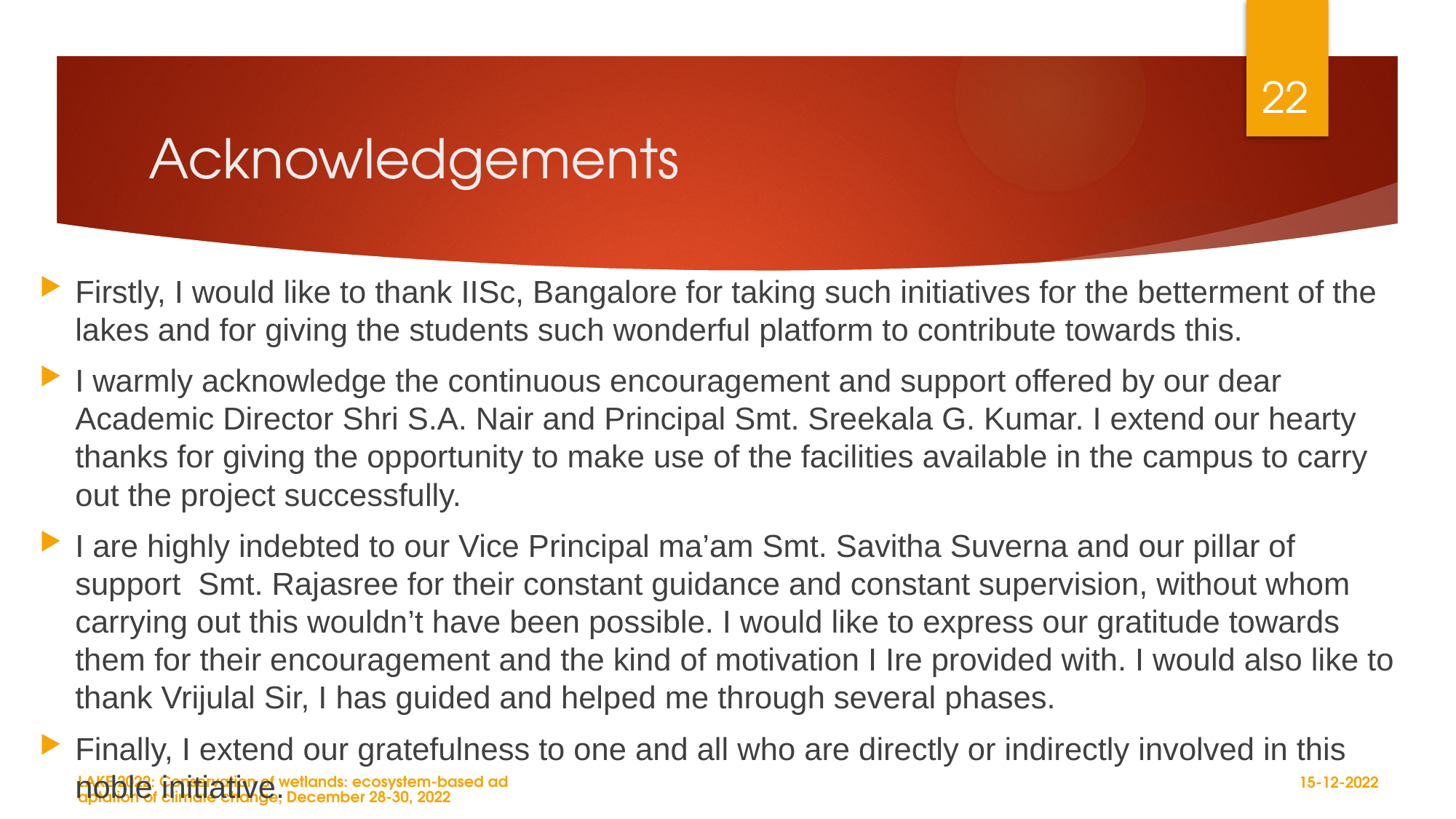

22
# Acknowledgements
Firstly, I would like to thank IISc, Bangalore for taking such initiatives for the betterment of the lakes and for giving the students such wonderful platform to contribute towards this.
I warmly acknowledge the continuous encouragement and support offered by our dear Academic Director Shri S.A. Nair and Principal Smt. Sreekala G. Kumar. I extend our hearty thanks for giving the opportunity to make use of the facilities available in the campus to carry out the project successfully.
I are highly indebted to our Vice Principal ma’am Smt. Savitha Suverna and our pillar of support  Smt. Rajasree for their constant guidance and constant supervision, without whom carrying out this wouldn’t have been possible. I would like to express our gratitude towards them for their encouragement and the kind of motivation I Ire provided with. I would also like to thank Vrijulal Sir, I has guided and helped me through several phases.
Finally, I extend our gratefulness to one and all who are directly or indirectly involved in this noble initiative.
LAKE 2022: Conservation of wetlands: ecosystem-based adaptation of climate change, December 28-30, 2022
15-12-2022